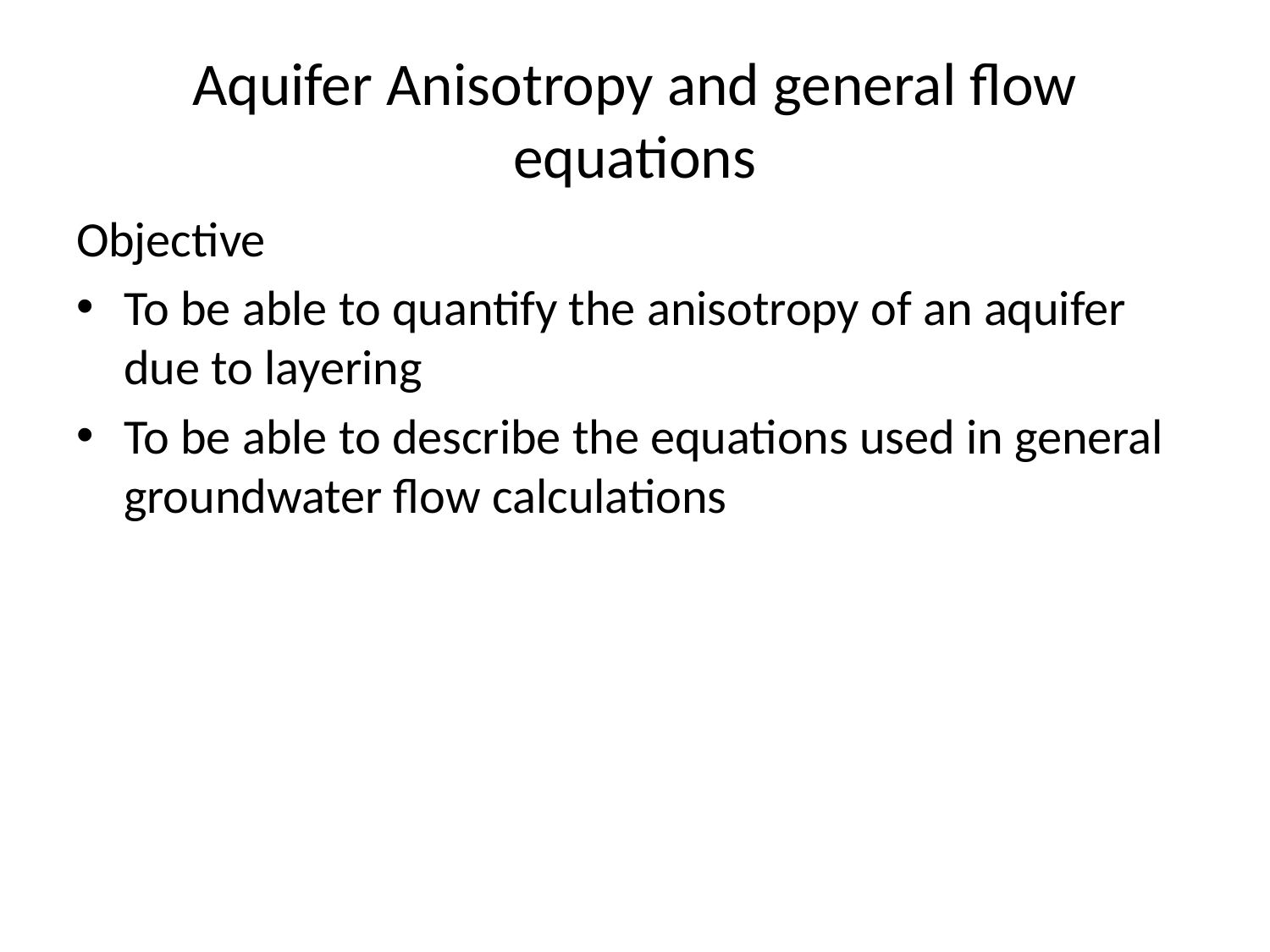

# Aquifer Anisotropy and general flow equations
Objective
To be able to quantify the anisotropy of an aquifer due to layering
To be able to describe the equations used in general groundwater flow calculations